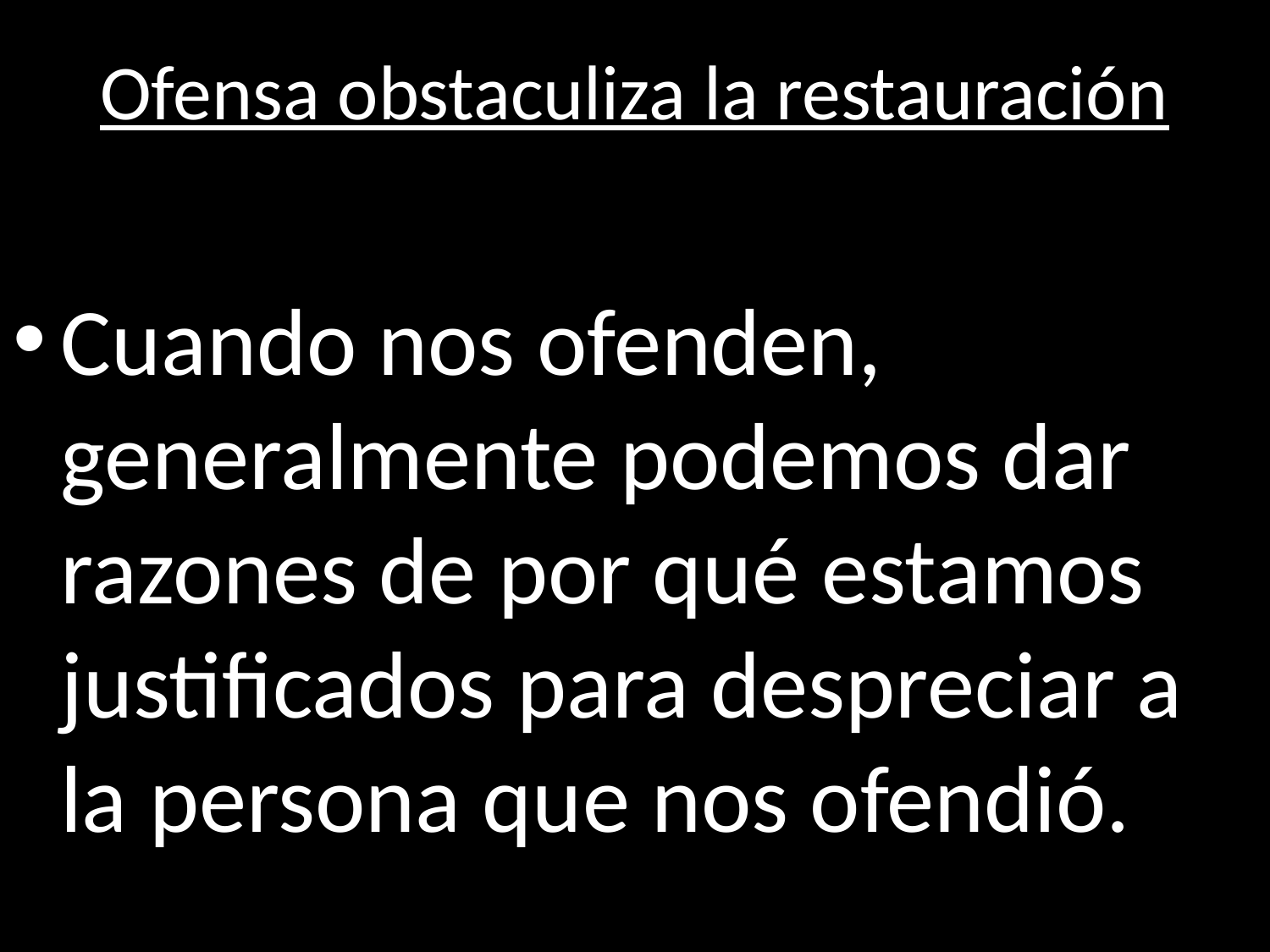

# Ofensa obstaculiza la restauración
Cuando nos ofenden, generalmente podemos dar razones de por qué estamos justificados para despreciar a la persona que nos ofendió.